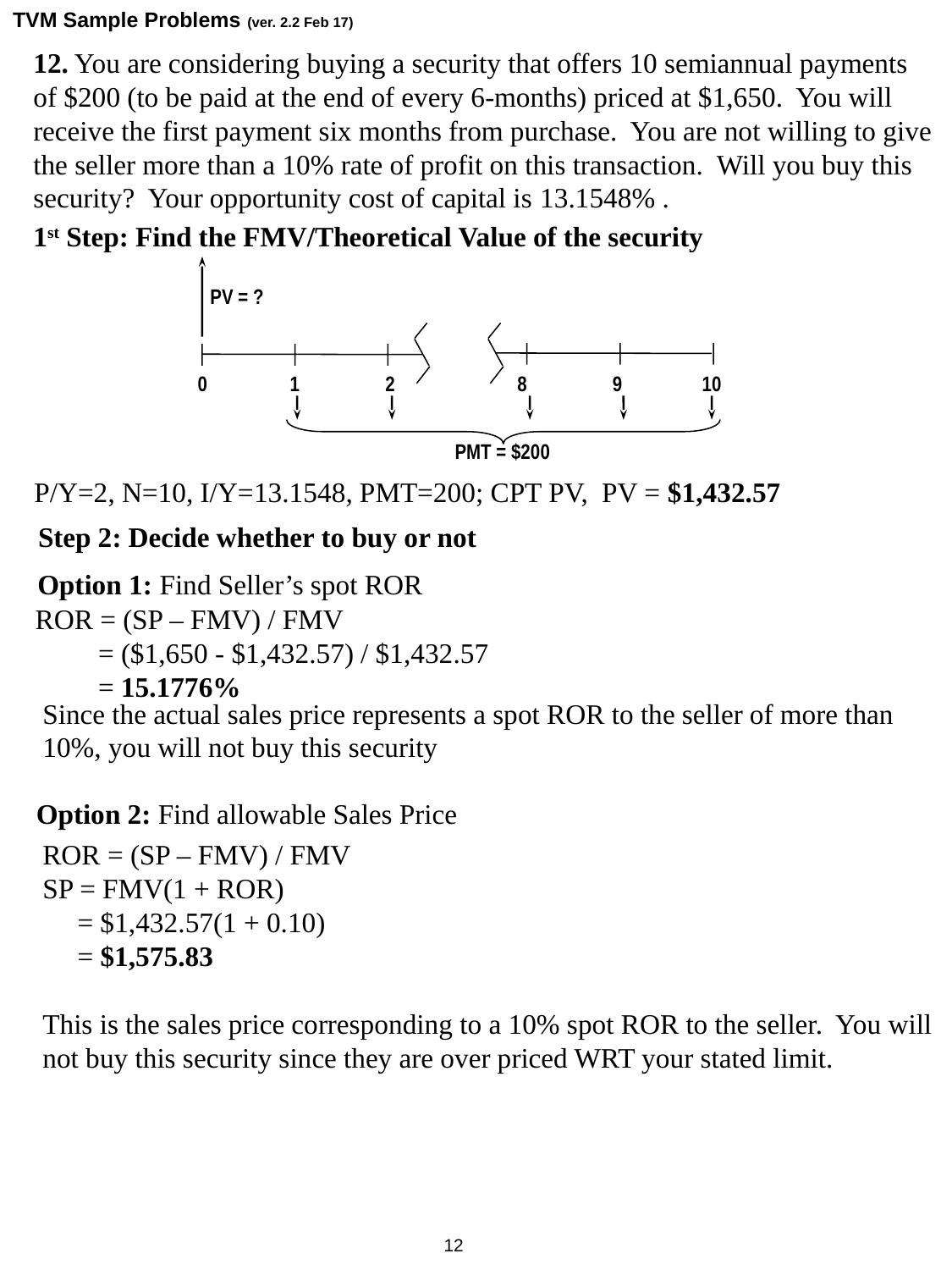

TVM Sample Problems (ver. 2.2 Feb 17)
12. You are considering buying a security that offers 10 semiannual payments of $200 (to be paid at the end of every 6-months) priced at $1,650.  You will receive the first payment six months from purchase.  You are not willing to give the seller more than a 10% rate of profit on this transaction.  Will you buy this security?  Your opportunity cost of capital is 13.1548% .
1st Step: Find the FMV/Theoretical Value of the security

PV = ?

10
0
1
2
8
9

PMT = $200
P/Y=2, N=10, I/Y=13.1548, PMT=200; CPT PV,  PV = $1,432.57
Step 2: Decide whether to buy or not
Option 1: Find Seller’s spot ROR
ROR = (SP – FMV) / FMV
         = ($1,650 - $1,432.57) / $1,432.57
         = 15.1776%
Since the actual sales price represents a spot ROR to the seller of more than 10%, you will not buy this security
Option 2: Find allowable Sales Price
ROR = (SP – FMV) / FMV
SP = FMV(1 + ROR)
     = $1,432.57(1 + 0.10)
     = $1,575.83

This is the sales price corresponding to a 10% spot ROR to the seller.  You will not buy this security since they are over priced WRT your stated limit.
12